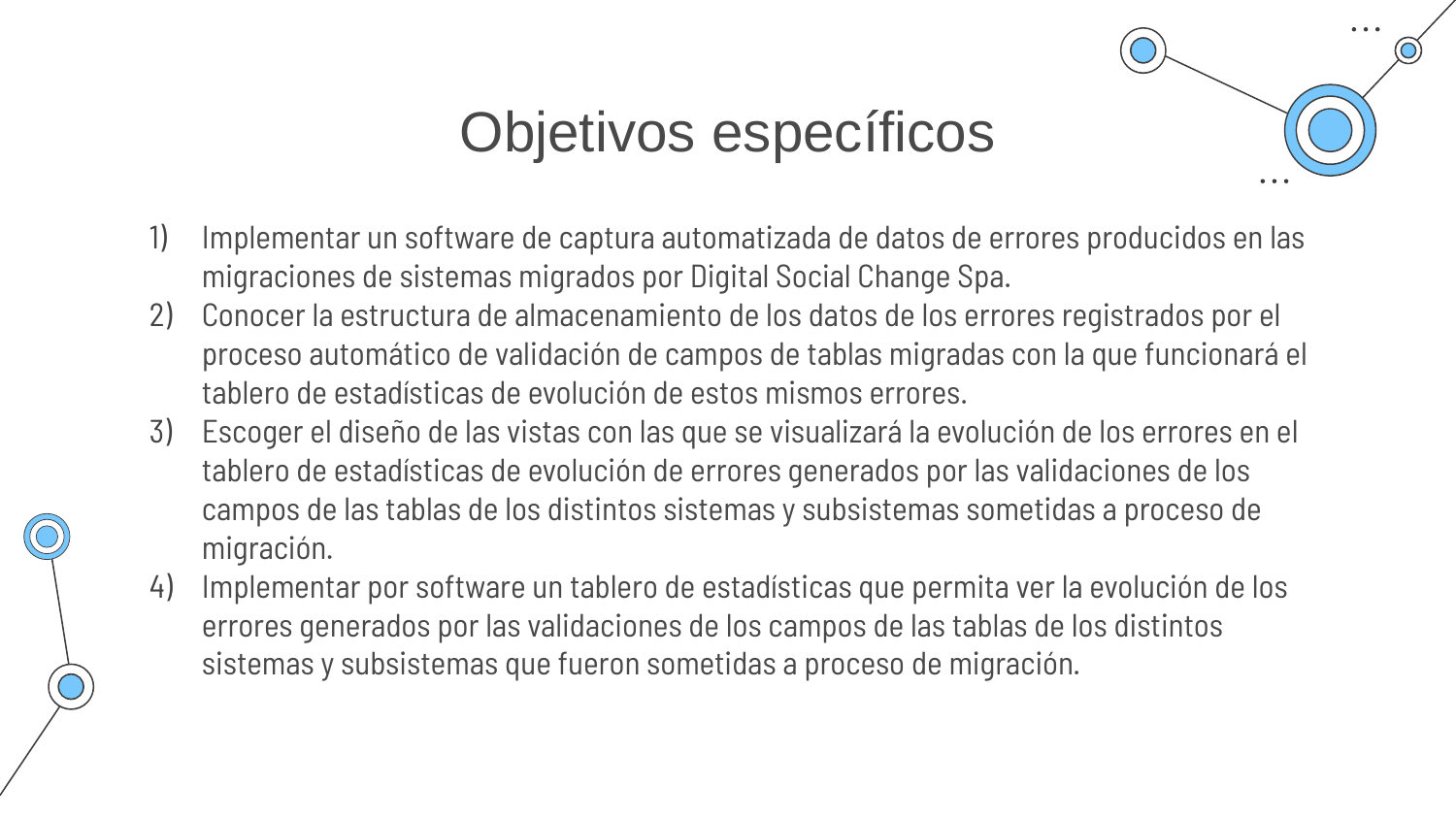

# Objetivos específicos
Implementar un software de captura automatizada de datos de errores producidos en las migraciones de sistemas migrados por Digital Social Change Spa.
Conocer la estructura de almacenamiento de los datos de los errores registrados por el proceso automático de validación de campos de tablas migradas con la que funcionará el tablero de estadísticas de evolución de estos mismos errores.
Escoger el diseño de las vistas con las que se visualizará la evolución de los errores en el tablero de estadísticas de evolución de errores generados por las validaciones de los campos de las tablas de los distintos sistemas y subsistemas sometidas a proceso de migración.
Implementar por software un tablero de estadísticas que permita ver la evolución de los errores generados por las validaciones de los campos de las tablas de los distintos sistemas y subsistemas que fueron sometidas a proceso de migración.